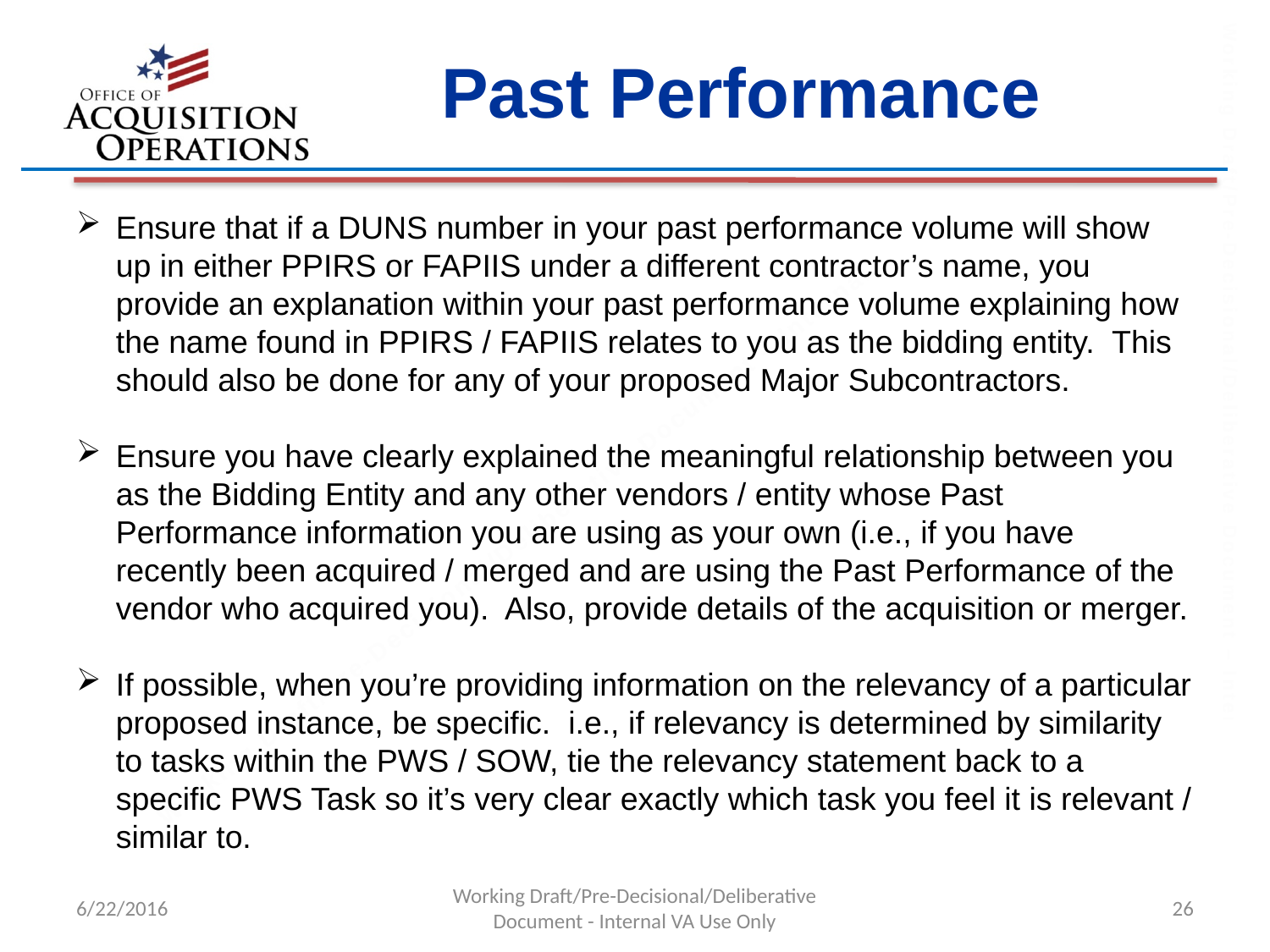

Past Performance
Ensure that if a DUNS number in your past performance volume will show up in either PPIRS or FAPIIS under a different contractor’s name, you provide an explanation within your past performance volume explaining how the name found in PPIRS / FAPIIS relates to you as the bidding entity.  This should also be done for any of your proposed Major Subcontractors.

Ensure you have clearly explained the meaningful relationship between you as the Bidding Entity and any other vendors / entity whose Past Performance information you are using as your own (i.e., if you have recently been acquired / merged and are using the Past Performance of the vendor who acquired you).  Also, provide details of the acquisition or merger.

If possible, when you’re providing information on the relevancy of a particular proposed instance, be specific.  i.e., if relevancy is determined by similarity to tasks within the PWS / SOW, tie the relevancy statement back to a specific PWS Task so it’s very clear exactly which task you feel it is relevant / similar to.
6/22/2016
Working Draft/Pre-Decisional/Deliberative Document - Internal VA Use Only
26